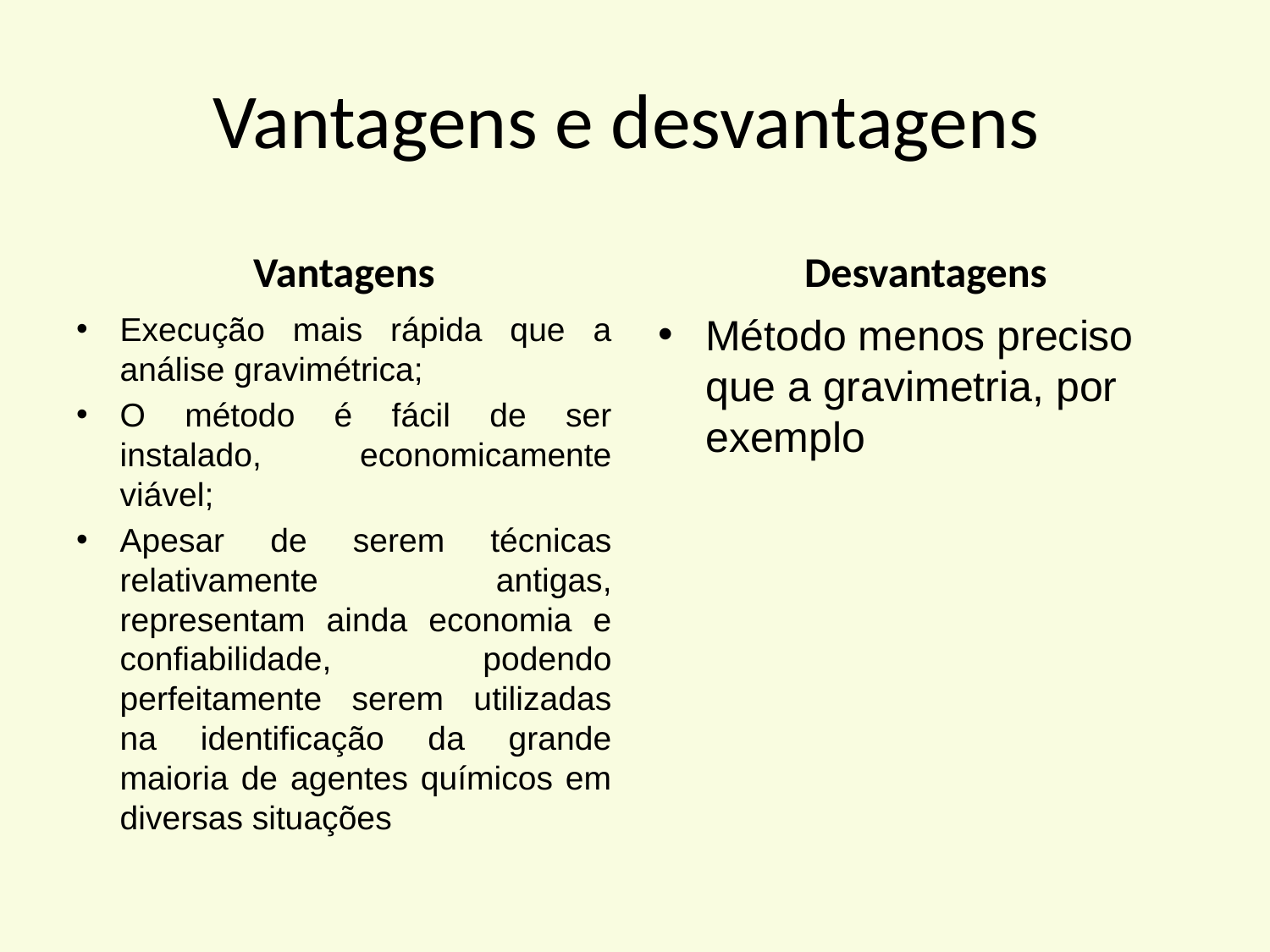

# Vantagens e desvantagens
Vantagens
Desvantagens
Execução mais rápida que a análise gravimétrica;
O método é fácil de ser instalado, economicamente viável;
Apesar de serem técnicas relativamente antigas, representam ainda economia e confiabilidade, podendo perfeitamente serem utilizadas na identificação da grande maioria de agentes químicos em diversas situações
Método menos preciso que a gravimetria, por exemplo